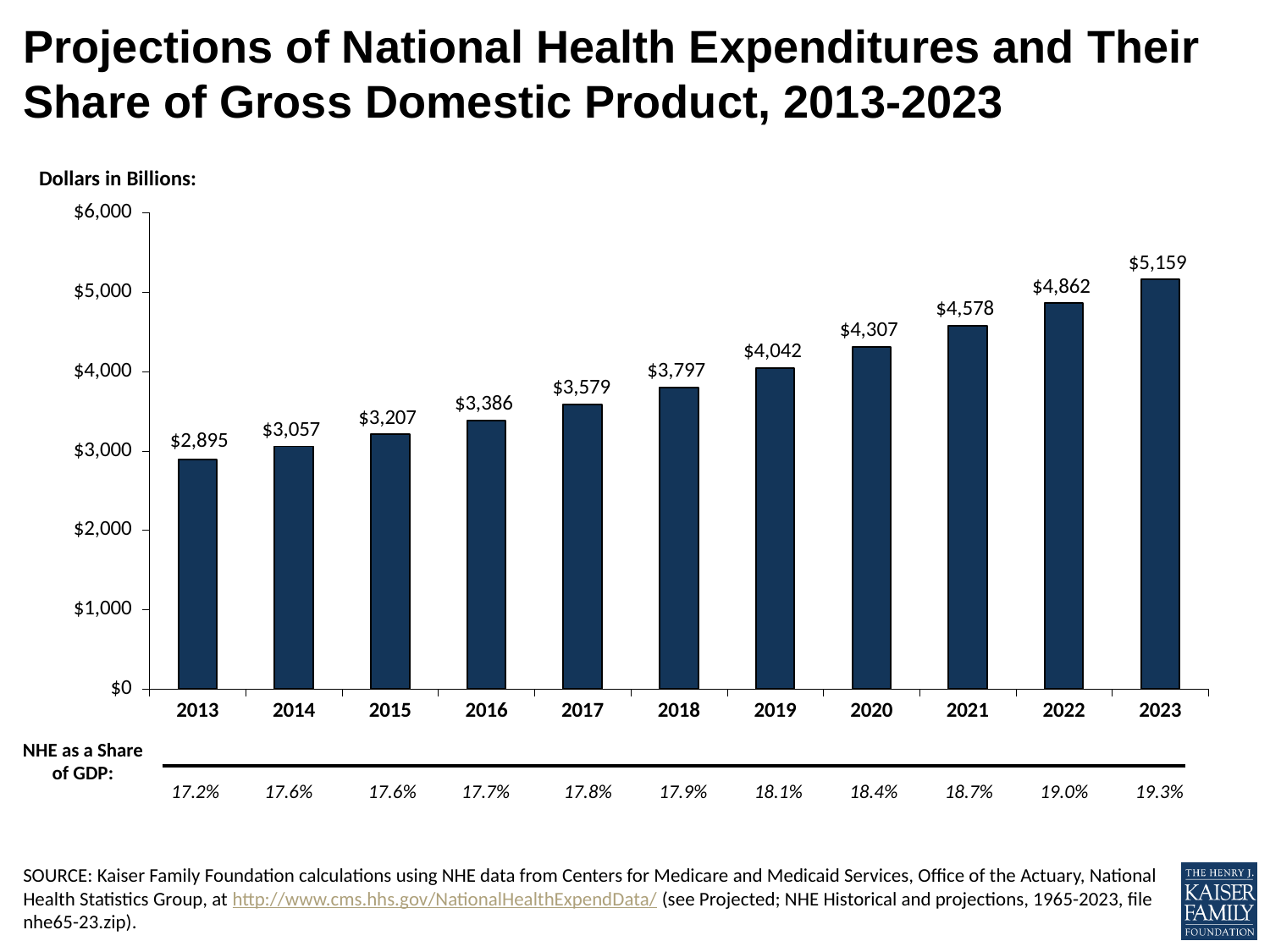

# Projections of National Health Expenditures and Their Share of Gross Domestic Product, 2013-2023
Dollars in Billions:

### Chart

| Category | Billions ($) |
|---|---|
| 2013 | 2894.733 |
| 2014 | 3056.65 |
| 2015 | 3207.301 |
| 2016 | 3386.236 |
| 2017 | 3579.047 |
| 2018 | 3797.483 |
| 2019 | 4042.462 |
| 2020 | 4307.449 |
| 2021 | 4577.803 |
| 2022 | 4861.912 |
| 2023 | 5158.778 |
NHE as a Share of GDP:
| 17.2% | 17.6% | 17.6% | 17.7% | 17.8% | 17.9% | 18.1% | 18.4% | 18.7% | 19.0% | 19.3% |
| --- | --- | --- | --- | --- | --- | --- | --- | --- | --- | --- |
SOURCE: Kaiser Family Foundation calculations using NHE data from Centers for Medicare and Medicaid Services, Office of the Actuary, National Health Statistics Group, at http://www.cms.hhs.gov/NationalHealthExpendData/ (see Projected; NHE Historical and projections, 1965-2023, file nhe65-23.zip).